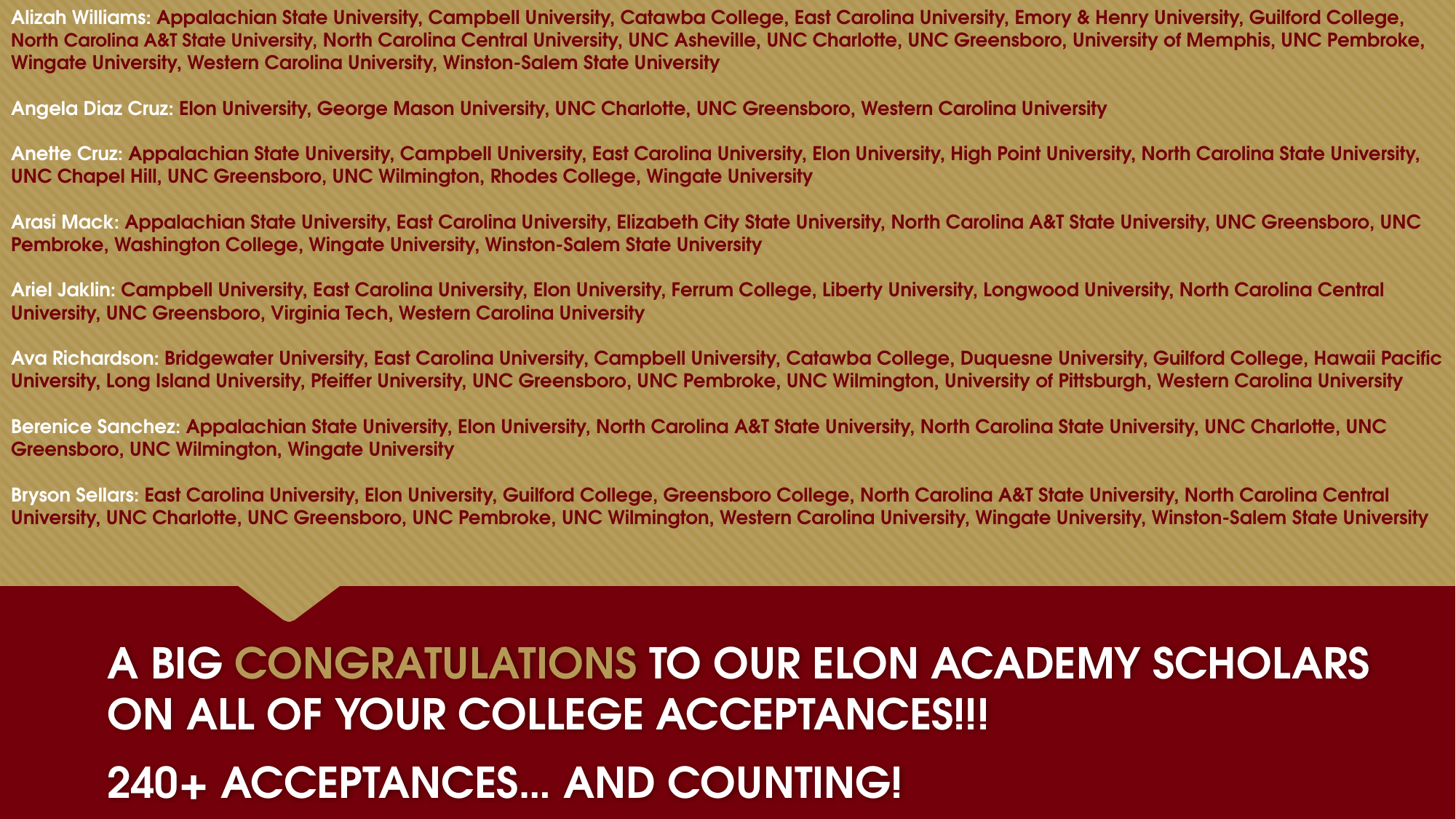

Alizah Williams: Appalachian State University, Campbell University, Catawba College, East Carolina University, Emory & Henry University, Guilford College, North Carolina A&T State University, North Carolina Central University, UNC Asheville, UNC Charlotte, UNC Greensboro, University of Memphis, UNC Pembroke, Wingate University, Western Carolina University, Winston-Salem State University
Angela Diaz Cruz: Elon University, George Mason University, UNC Charlotte, UNC Greensboro, Western Carolina University

Anette Cruz: Appalachian State University, Campbell University, East Carolina University, Elon University, High Point University, North Carolina State University, UNC Chapel Hill, UNC Greensboro, UNC Wilmington, Rhodes College, Wingate University
Arasi Mack: Appalachian State University, East Carolina University, Elizabeth City State University, North Carolina A&T State University, UNC Greensboro, UNC Pembroke, Washington College, Wingate University, Winston-Salem State University
Ariel Jaklin: Campbell University, East Carolina University, Elon University, Ferrum College, Liberty University, Longwood University, North Carolina Central University, UNC Greensboro, Virginia Tech, Western Carolina University
Ava Richardson: Bridgewater University, East Carolina University, Campbell University, Catawba College, Duquesne University, Guilford College, Hawaii Pacific University, Long Island University, Pfeiffer University, UNC Greensboro, UNC Pembroke, UNC Wilmington, University of Pittsburgh, Western Carolina University
Berenice Sanchez: Appalachian State University, Elon University, North Carolina A&T State University, North Carolina State University, UNC Charlotte, UNC Greensboro, UNC Wilmington, Wingate University

Bryson Sellars: East Carolina University, Elon University, Guilford College, Greensboro College, North Carolina A&T State University, North Carolina Central University, UNC Charlotte, UNC Greensboro, UNC Pembroke, UNC Wilmington, Western Carolina University, Wingate University, Winston-Salem State University
A BIG CONGRATULATIONS TO OUR ELON ACADEMY SCHOLARS ON ALL OF YOUR COLLEGE ACCEPTANCES!!!
240+ ACCEPTANCES… AND COUNTING!